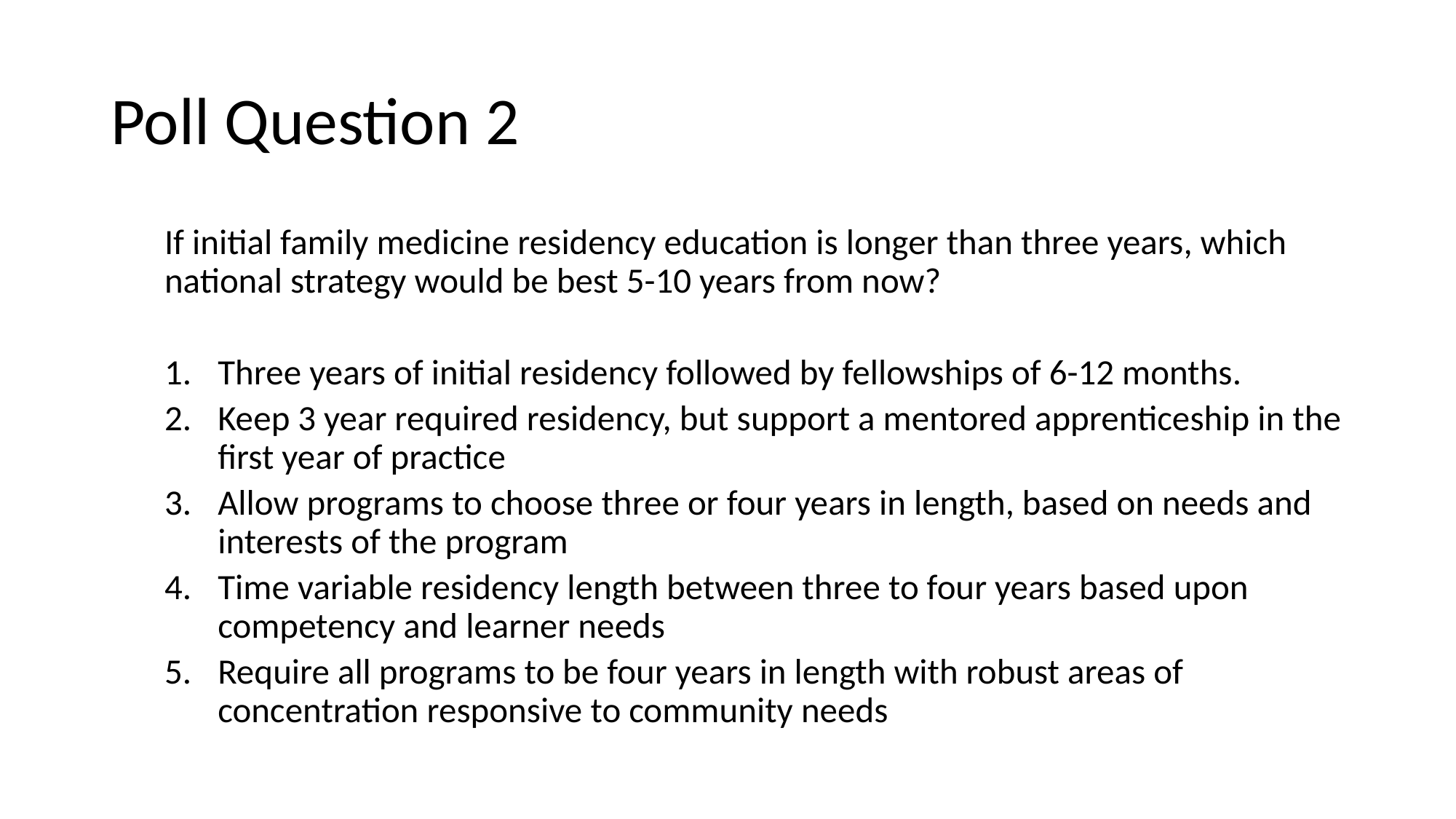

# Poll Question 2
If initial family medicine residency education is longer than three years, which national strategy would be best 5-10 years from now?

Three years of initial residency followed by fellowships of 6-12 months.
Keep 3 year required residency, but support a mentored apprenticeship in the first year of practice
Allow programs to choose three or four years in length, based on needs and interests of the program
Time variable residency length between three to four years based upon competency and learner needs
Require all programs to be four years in length with robust areas of concentration responsive to community needs